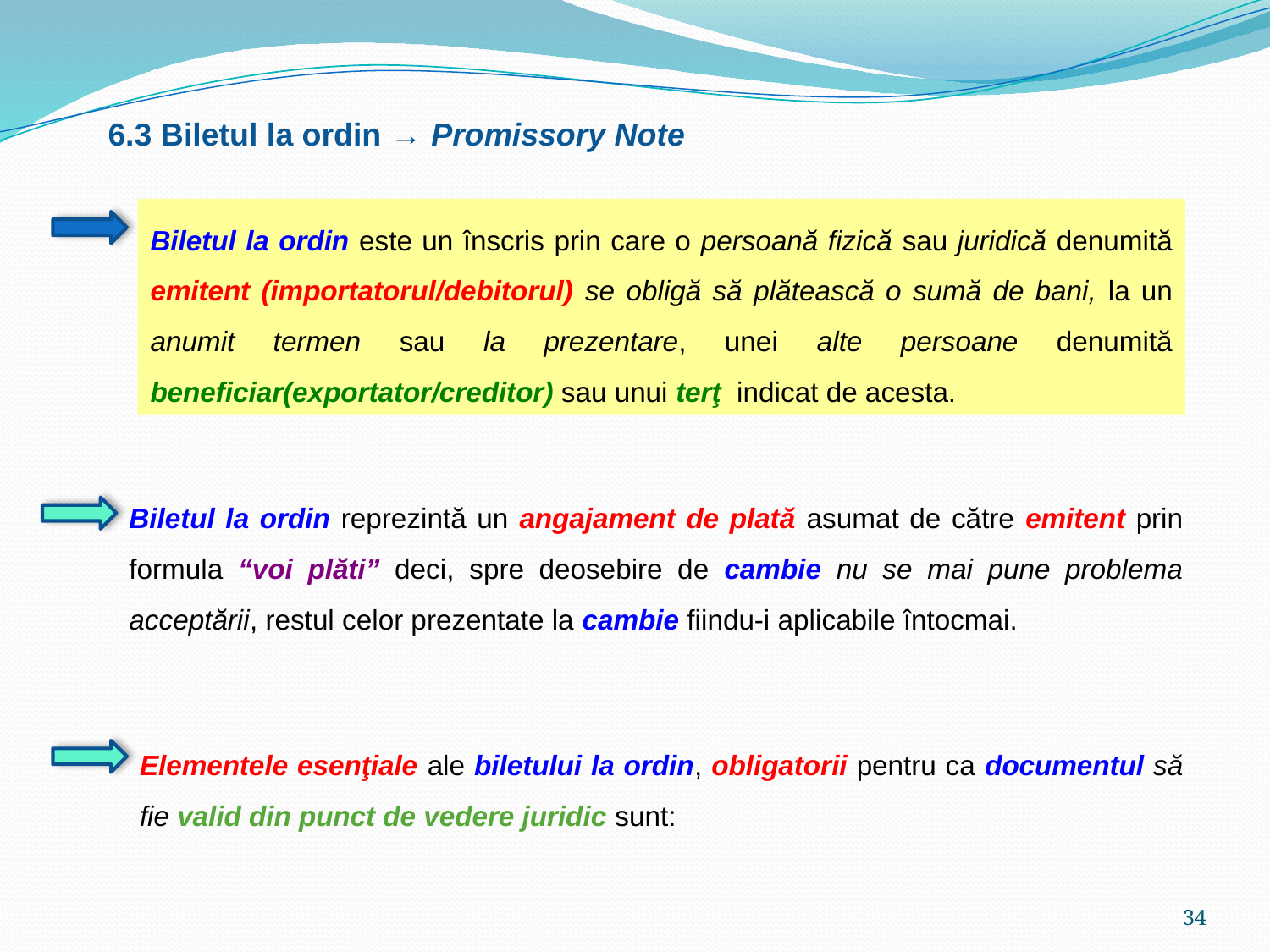

6.3 Biletul la ordin → Promissory Note
Biletul la ordin este un înscris prin care o persoană fizică sau juridică denumită emitent (importatorul/debitorul) se obligă să plătească o sumă de bani, la un anumit termen sau la prezentare, unei alte persoane denumită beneficiar(exportator/creditor) sau unui terţ  indicat de acesta.

Biletul la ordin reprezintă un angajament de plată asumat de către emitent prin formula “voi plăti” deci, spre deosebire de cambie nu se mai pune problema acceptării, restul celor prezentate la cambie fiindu-i aplicabile întocmai.

Elementele esenţiale ale biletului la ordin, obligatorii pentru ca documentul să fie valid din punct de vedere juridic sunt:

34